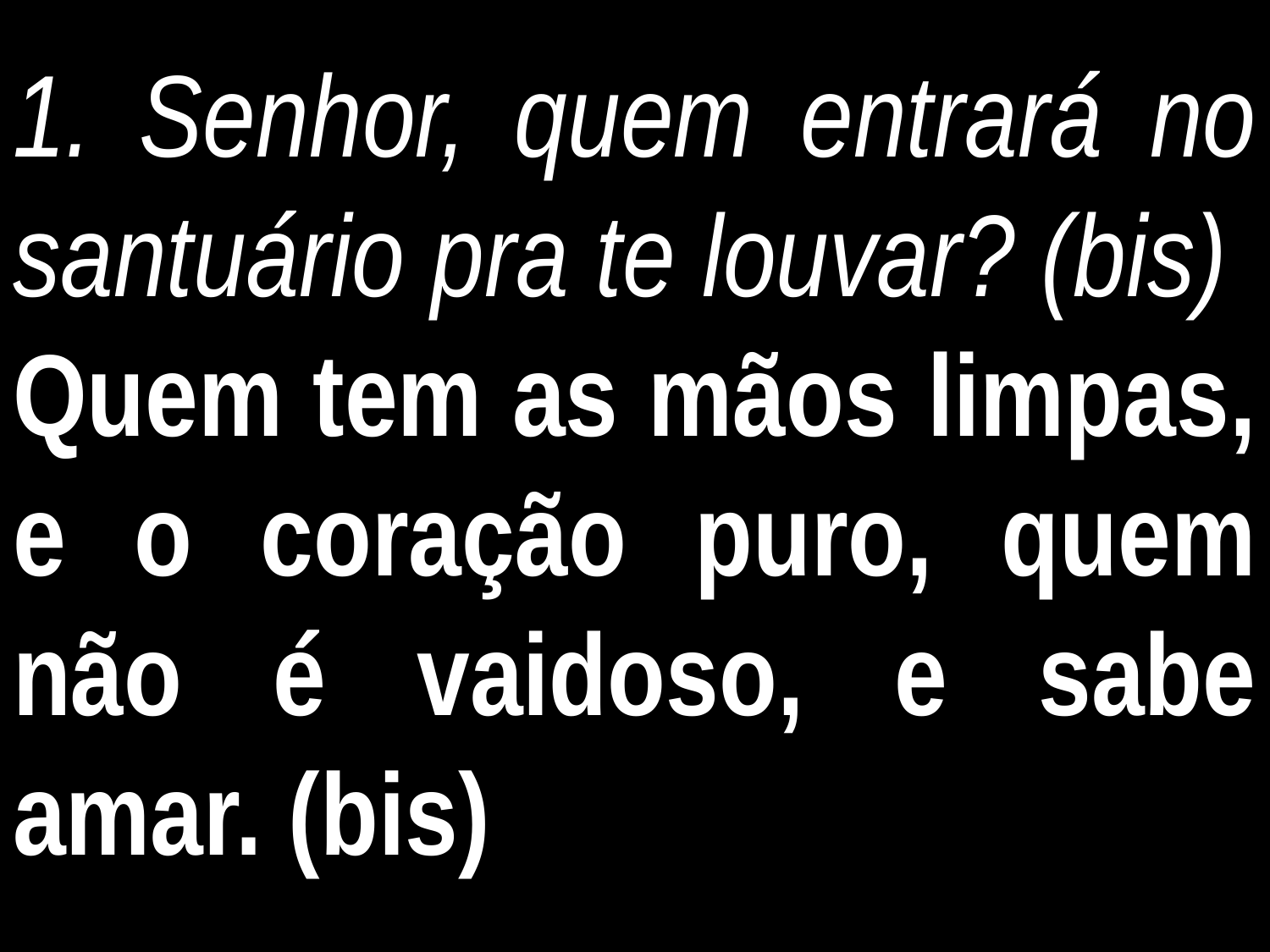

1. Senhor, quem entrará no santuário pra te louvar? (bis)
Quem tem as mãos limpas, e o coração puro, quem não é vaidoso, e sabe amar. (bis)